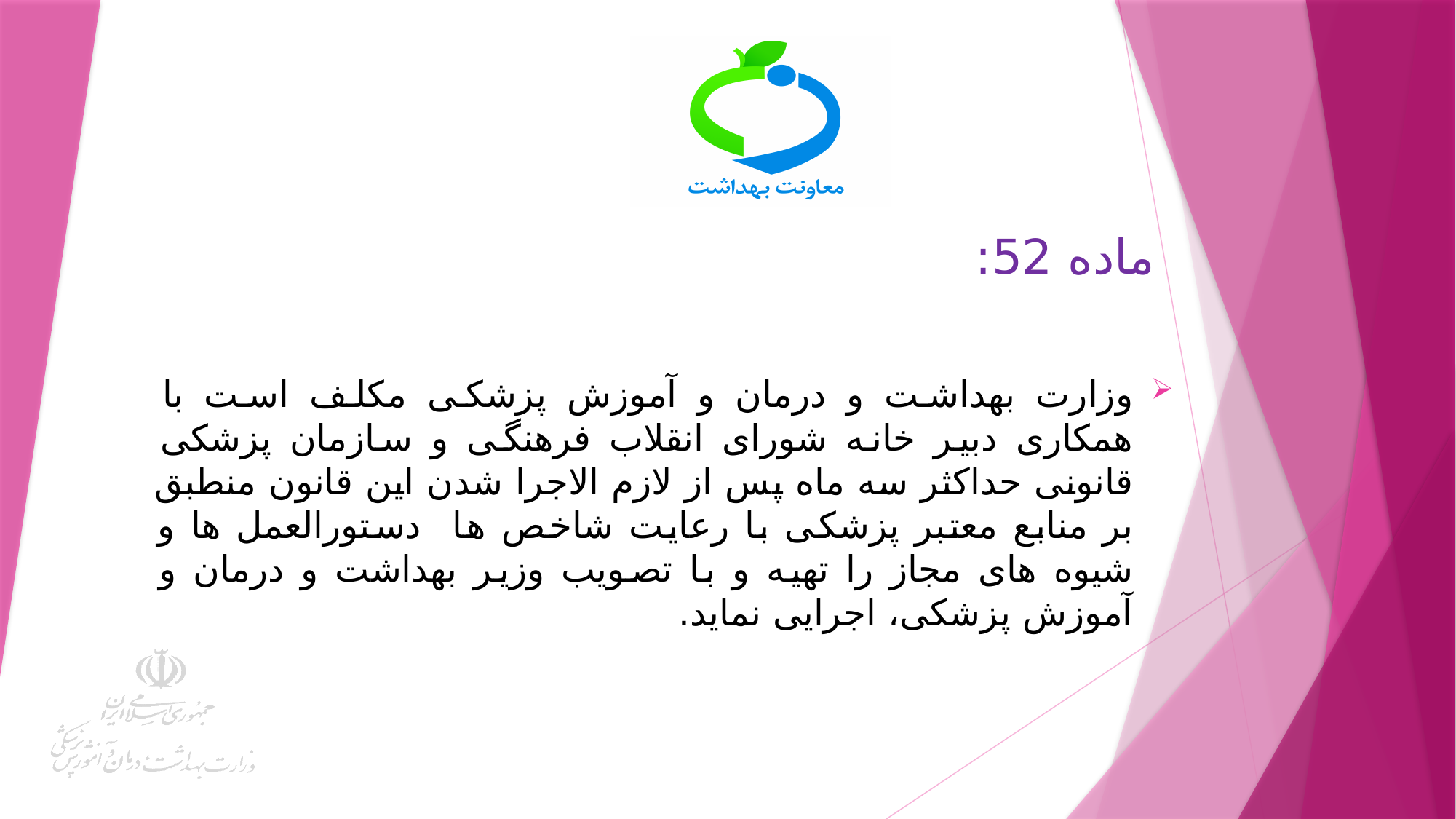

# ماده 52:

وزارت بهداشت و درمان و آموزش پزشکی مکلف است با همکاری دبیر خانه شورای انقلاب فرهنگی و سازمان پزشکی قانونی حداکثر سه ماه پس از لازم الاجرا شدن این قانون منطبق بر منابع معتبر پزشکی با رعایت شاخص ها  دستورالعمل ها و شیوه های مجاز را تهیه و با تصویب وزیر بهداشت و درمان و آموزش پزشکی، اجرایی نماید.